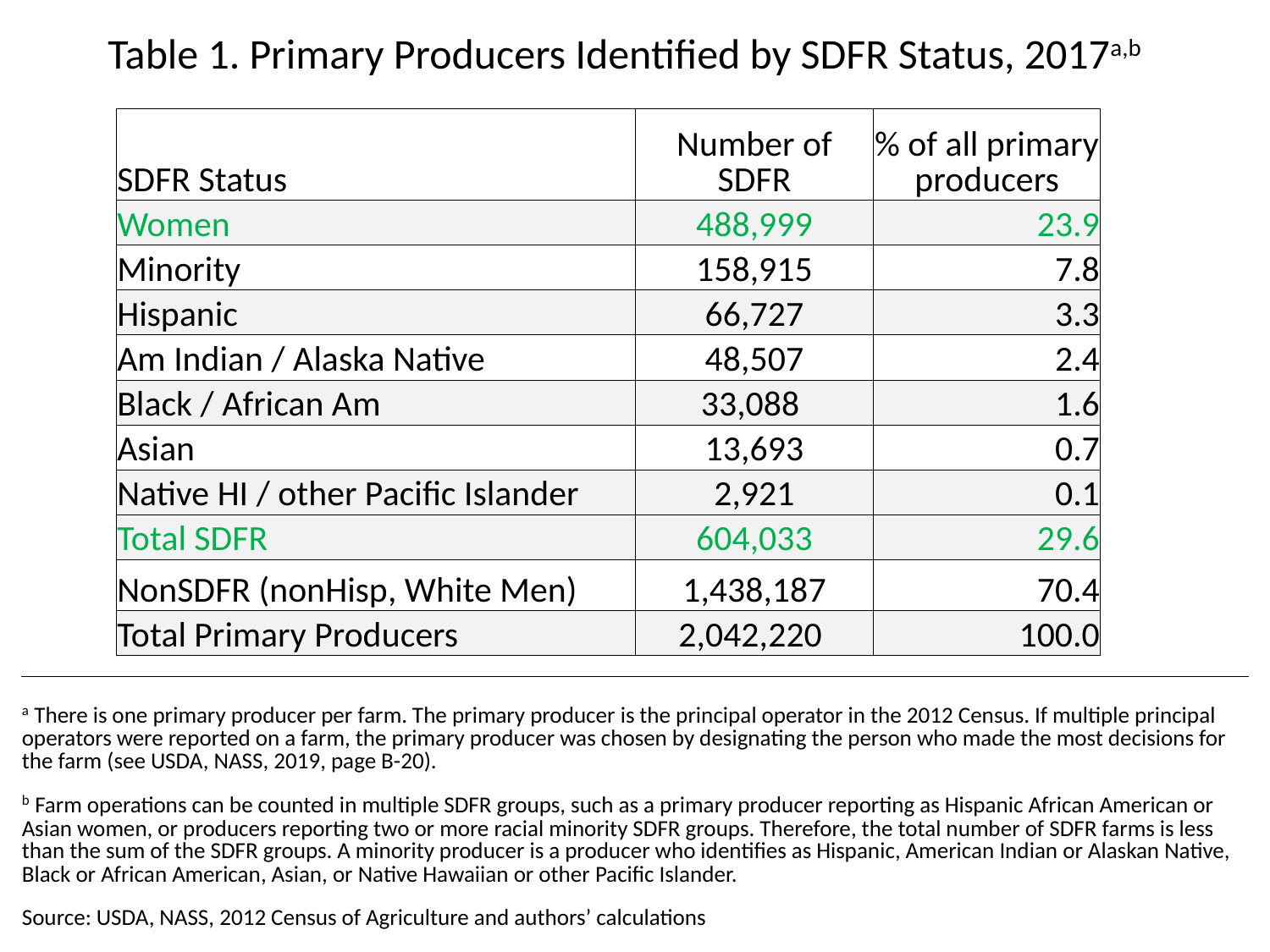

Table 1. Primary Producers Identified by SDFR Status, 2017a,b
| SDFR Status | Number of SDFR | % of all primary producers |
| --- | --- | --- |
| Women | 488,999 | 23.9 |
| Minority | 158,915 | 7.8 |
| Hispanic | 66,727 | 3.3 |
| Am Indian / Alaska Native | 48,507 | 2.4 |
| Black / African Am | 33,088 | 1.6 |
| Asian | 13,693 | 0.7 |
| Native HI / other Pacific Islander | 2,921 | 0.1 |
| Total SDFR | 604,033 | 29.6 |
| NonSDFR (nonHisp, White Men) | 1,438,187 | 70.4 |
| Total Primary Producers | 2,042,220 | 100.0 |
| a There is one primary producer per farm. The primary producer is the principal operator in the 2012 Census. If multiple principal operators were reported on a farm, the primary producer was chosen by designating the person who made the most decisions for the farm (see USDA, NASS, 2019, page B-20). |
| --- |
| b Farm operations can be counted in multiple SDFR groups, such as a primary producer reporting as Hispanic African American or Asian women, or producers reporting two or more racial minority SDFR groups. Therefore, the total number of SDFR farms is less than the sum of the SDFR groups. A minority producer is a producer who identifies as Hispanic, American Indian or Alaskan Native, Black or African American, Asian, or Native Hawaiian or other Pacific Islander. |
| Source: USDA, NASS, 2012 Census of Agriculture and authors’ calculations |